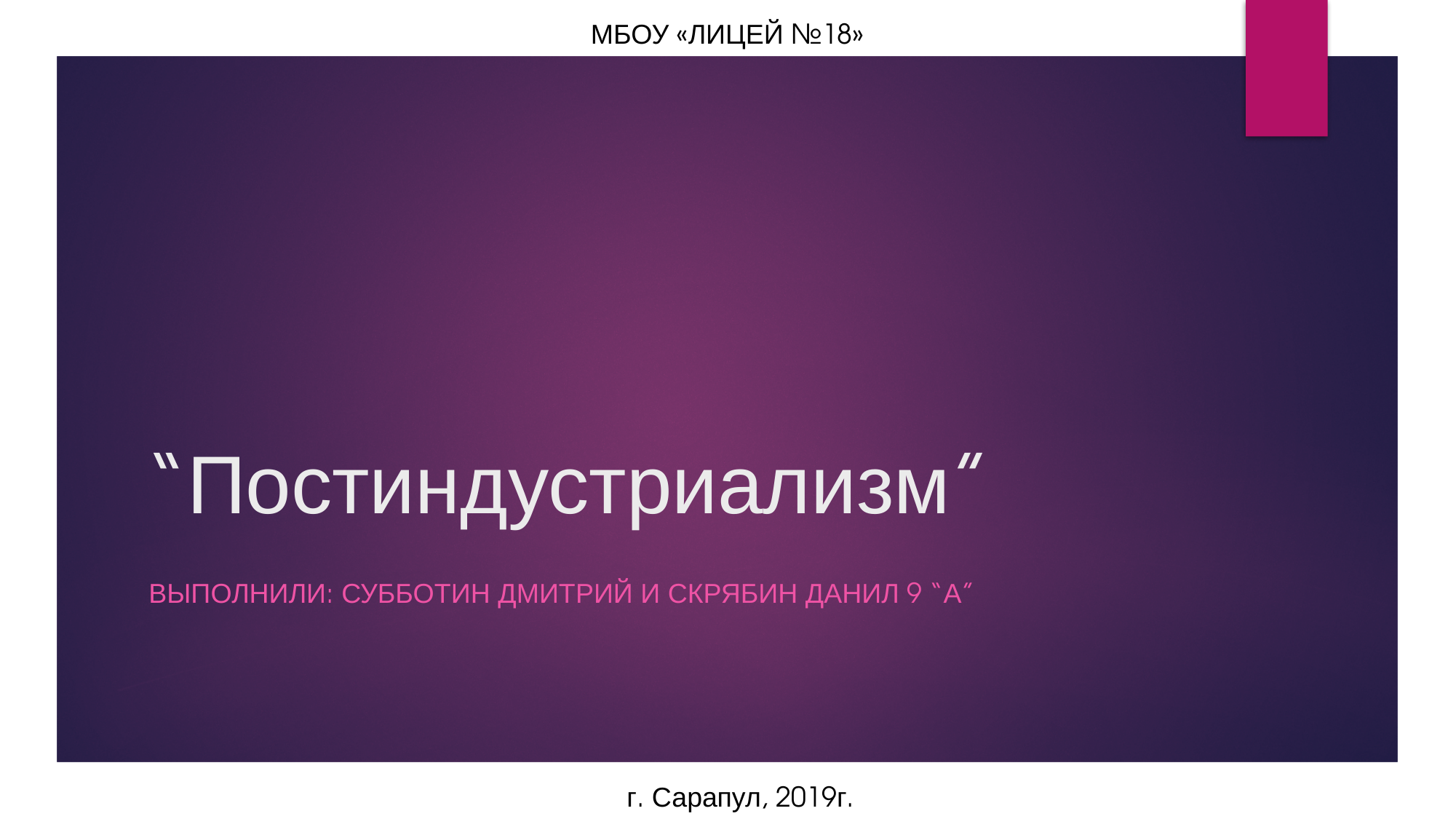

МБОУ «ЛИЦЕЙ №18»
# “Постиндустриализм”
Выполнили: Субботин Дмитрий и скрябин данил 9 “а”
г. Сарапул, 2019г.